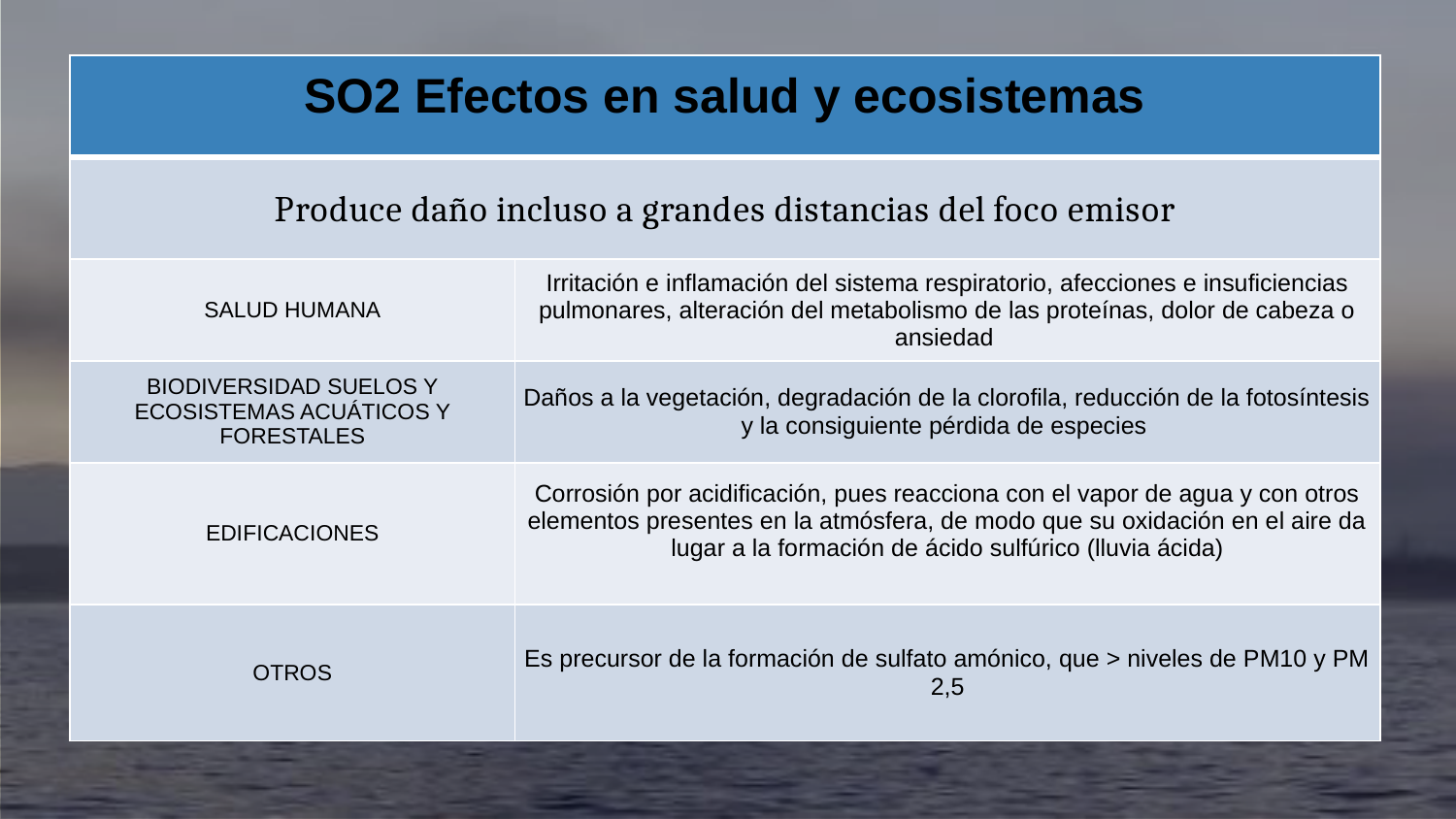

| SO2 Efectos en salud y ecosistemas |  |
| --- | --- |
| Produce daño incluso a grandes distancias del foco emisor |  |
| SALUD HUMANA | Irritación e inflamación del sistema respiratorio, afecciones e insuficiencias pulmonares, alteración del metabolismo de las proteínas, dolor de cabeza o ansiedad |
| BIODIVERSIDAD SUELOS Y ECOSISTEMAS ACUÁTICOS Y FORESTALES | Daños a la vegetación, degradación de la clorofila, reducción de la fotosíntesis y la consiguiente pérdida de especies |
| EDIFICACIONES | Corrosión por acidificación, pues reacciona con el vapor de agua y con otros elementos presentes en la atmósfera, de modo que su oxidación en el aire da lugar a la formación de ácido sulfúrico (lluvia ácida) |
| OTROS | Es precursor de la formación de sulfato amónico, que > niveles de PM10 y PM 2,5 |